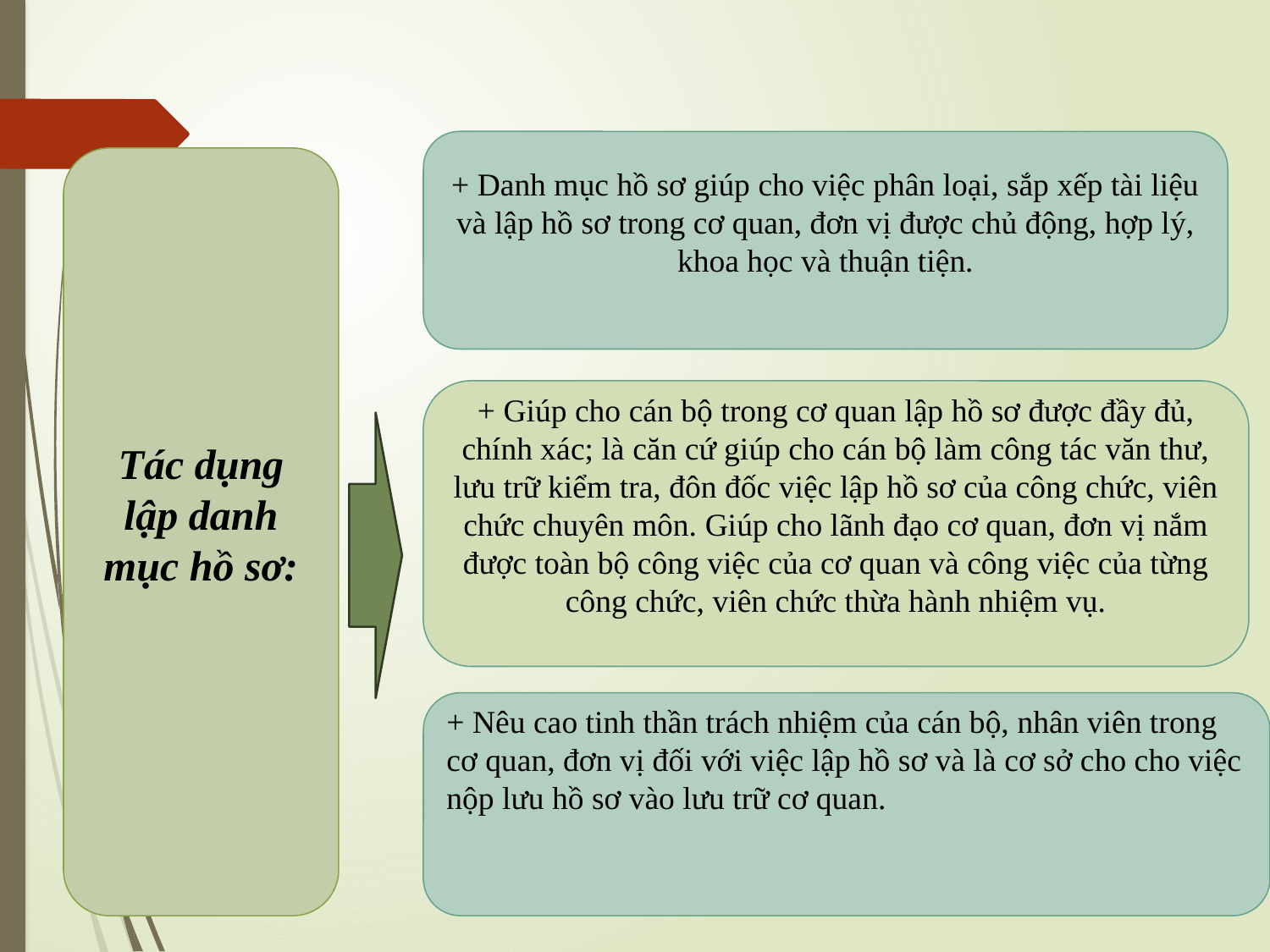

#

+ Danh mục hồ sơ giúp cho việc phân loại, sắp xếp tài liệu và lập hồ sơ trong cơ quan, đơn vị được chủ động, hợp lý, khoa học và thuận tiện.

Tác dụng lập danh mục hồ sơ:

+ Giúp cho cán bộ trong cơ quan lập hồ sơ được đầy đủ, chính xác; là căn cứ giúp cho cán bộ làm công tác văn thư, lưu trữ kiểm tra, đôn đốc việc lập hồ sơ của công chức, viên chức chuyên môn. Giúp cho lãnh đạo cơ quan, đơn vị nắm được toàn bộ công việc của cơ quan và công việc của từng công chức, viên chức thừa hành nhiệm vụ.

+ Nêu cao tinh thần trách nhiệm của cán bộ, nhân viên trong cơ quan, đơn vị đối với việc lập hồ sơ và là cơ sở cho cho việc nộp lưu hồ sơ vào lưu trữ cơ quan.